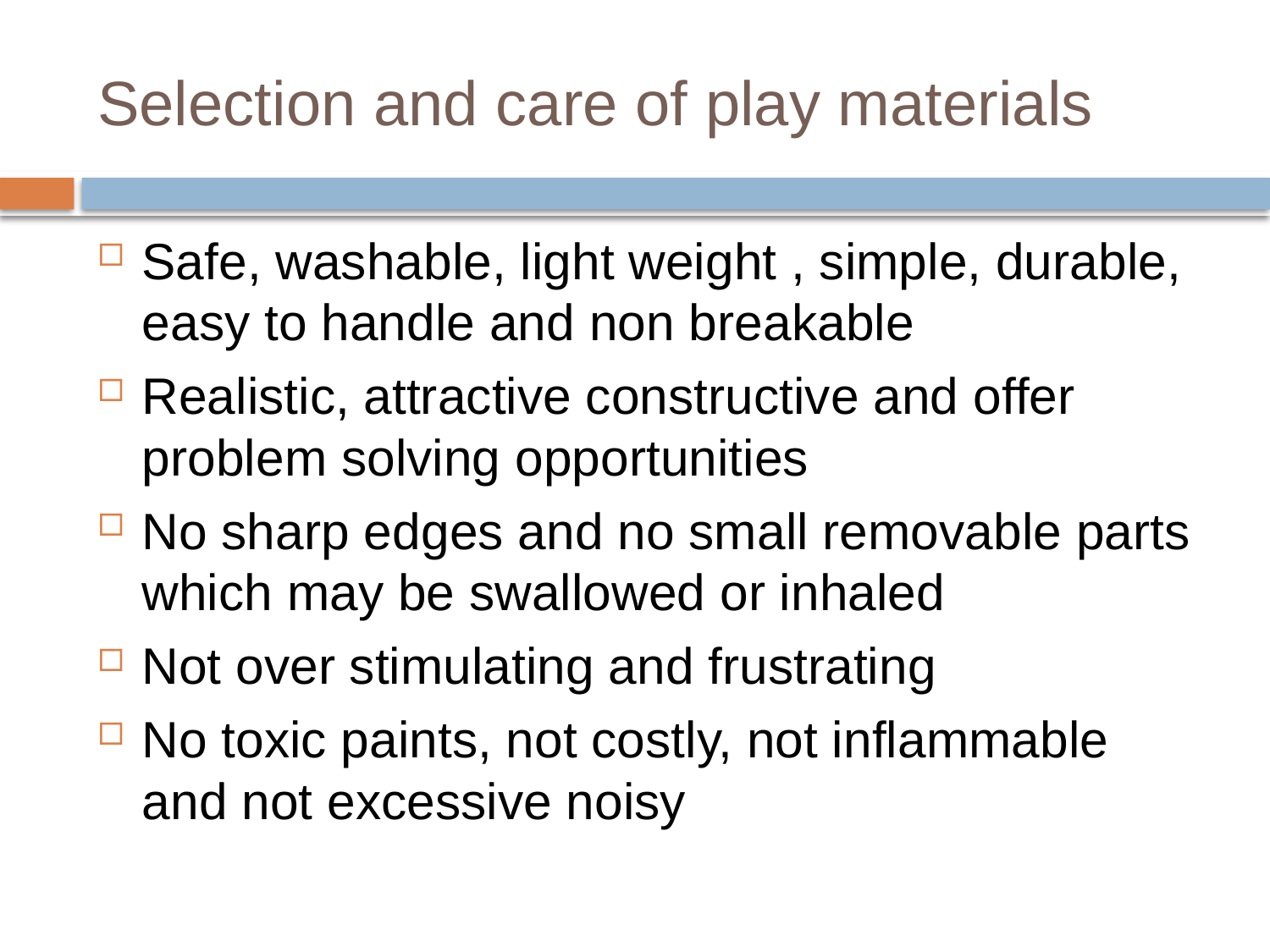

# Selection and care of play materials
Safe, washable, light weight , simple, durable, easy to handle and non breakable
Realistic, attractive constructive and offer problem solving opportunities
No sharp edges and no small removable parts which may be swallowed or inhaled
Not over stimulating and frustrating
No toxic paints, not costly, not inflammable and not excessive noisy